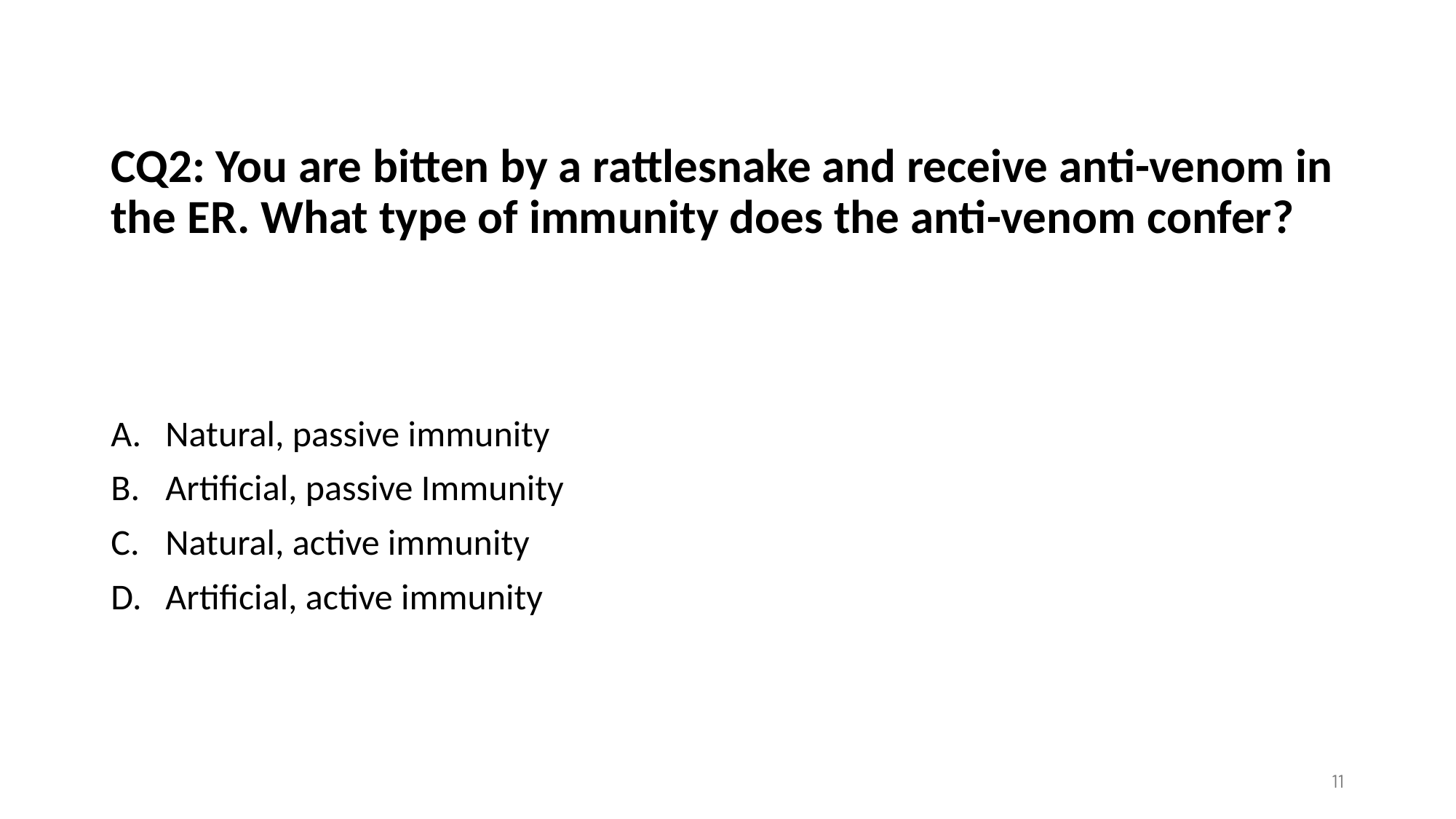

# CQ2: You are bitten by a rattlesnake and receive anti-venom in the ER. What type of immunity does the anti-venom confer?
Natural, passive immunity
Artificial, passive Immunity
Natural, active immunity
Artificial, active immunity

11